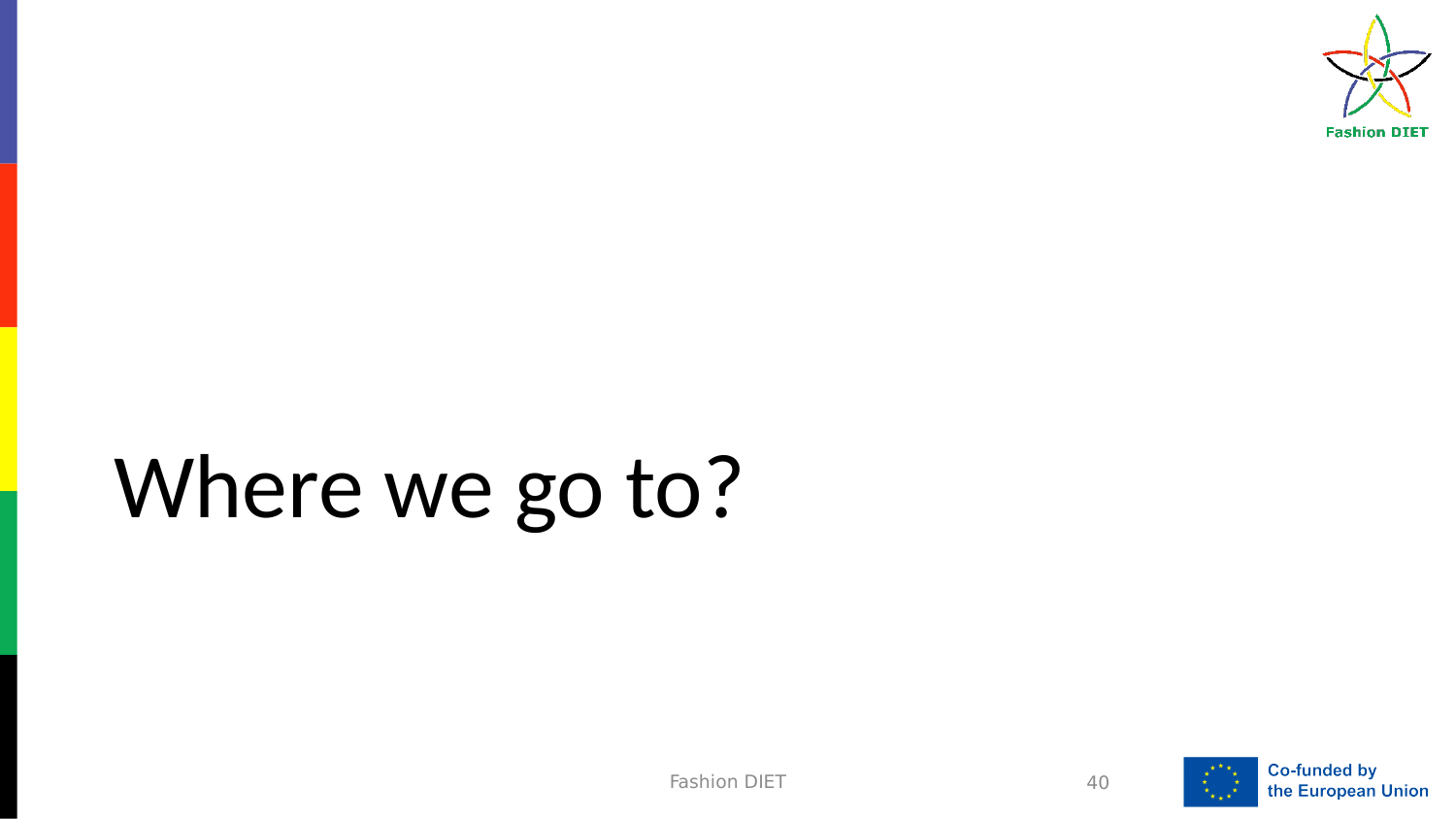

# Where we go to?
Fashion DIET
40